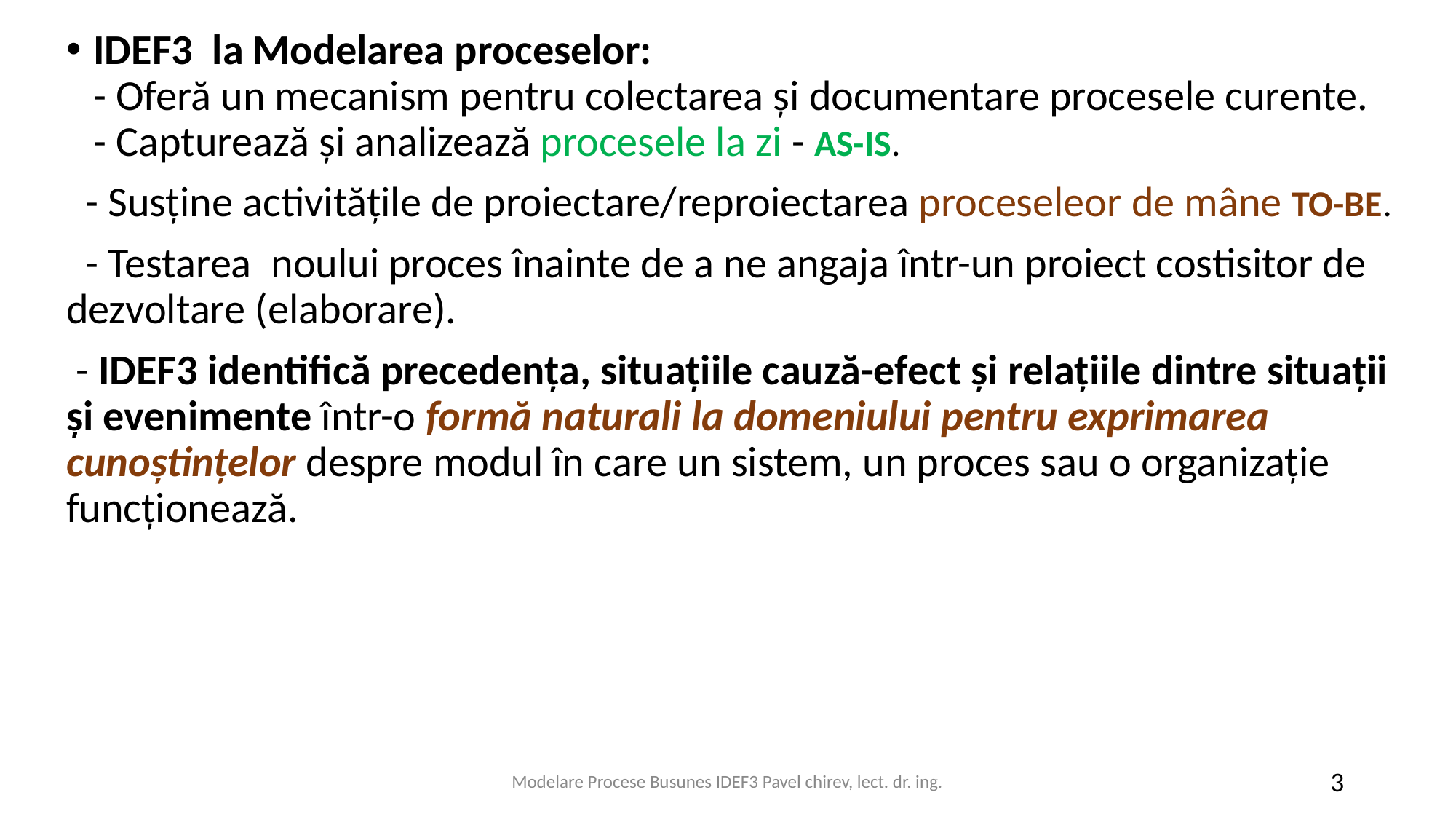

IDEF3  la Modelarea proceselor:
- Oferă un mecanism pentru colectarea și documentare procesele curente.
- Capturează și analizează procesele la zi - AS-IS.
  - Susține activitățile de proiectare/reproiectarea proceseleor de mâne TO-BE.
  - Testarea  noului proces înainte de a ne angaja într-un proiect costisitor de dezvoltare (elaborare).
 - IDEF3 identifică precedența, situațiile cauză-efect și relațiile dintre situații și evenimente într-o formă naturali la domeniului pentru exprimarea cunoștințelor despre modul în care un sistem, un proces sau o organizație funcționează.
Modelare Procese Busunes IDEF3 Pavel chirev, lect. dr. ing.
3